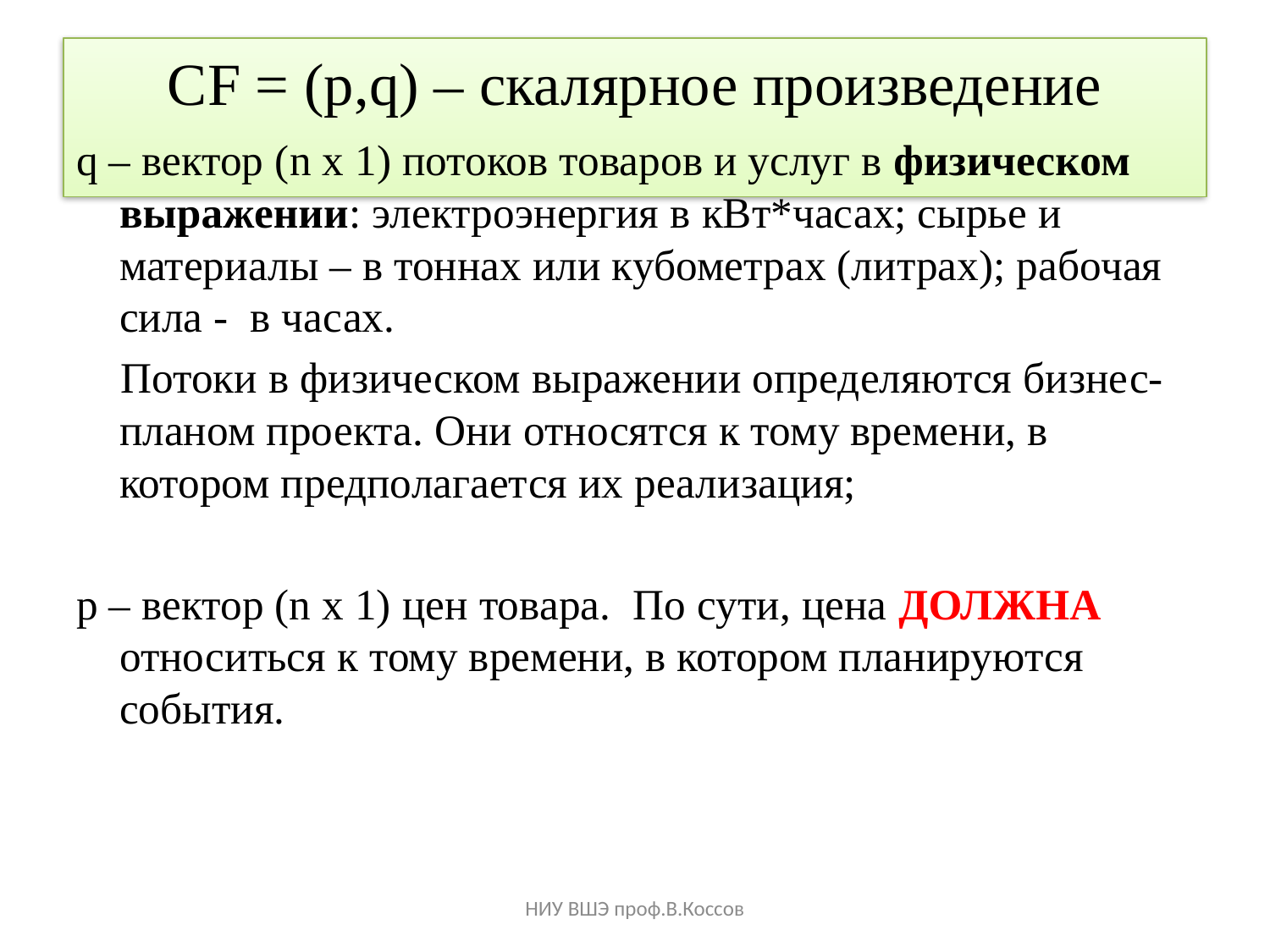

# СF = (p,q) – скалярное произведение
q – вектор (n x 1) потоков товаров и услуг в физическом выражении: электроэнергия в кВт*часах; сырье и материалы – в тоннах или кубометрах (литрах); рабочая сила -  в часах.
    Потоки в физическом выражении определяются бизнес-планом проекта. Они относятся к тому времени, в котором предполагается их реализация;

р – вектоp (n x 1) цен товара.  По сути, цена ДОЛЖНА относиться к тому времени, в котором планируются события.

НИУ ВШЭ проф.В.Коссов